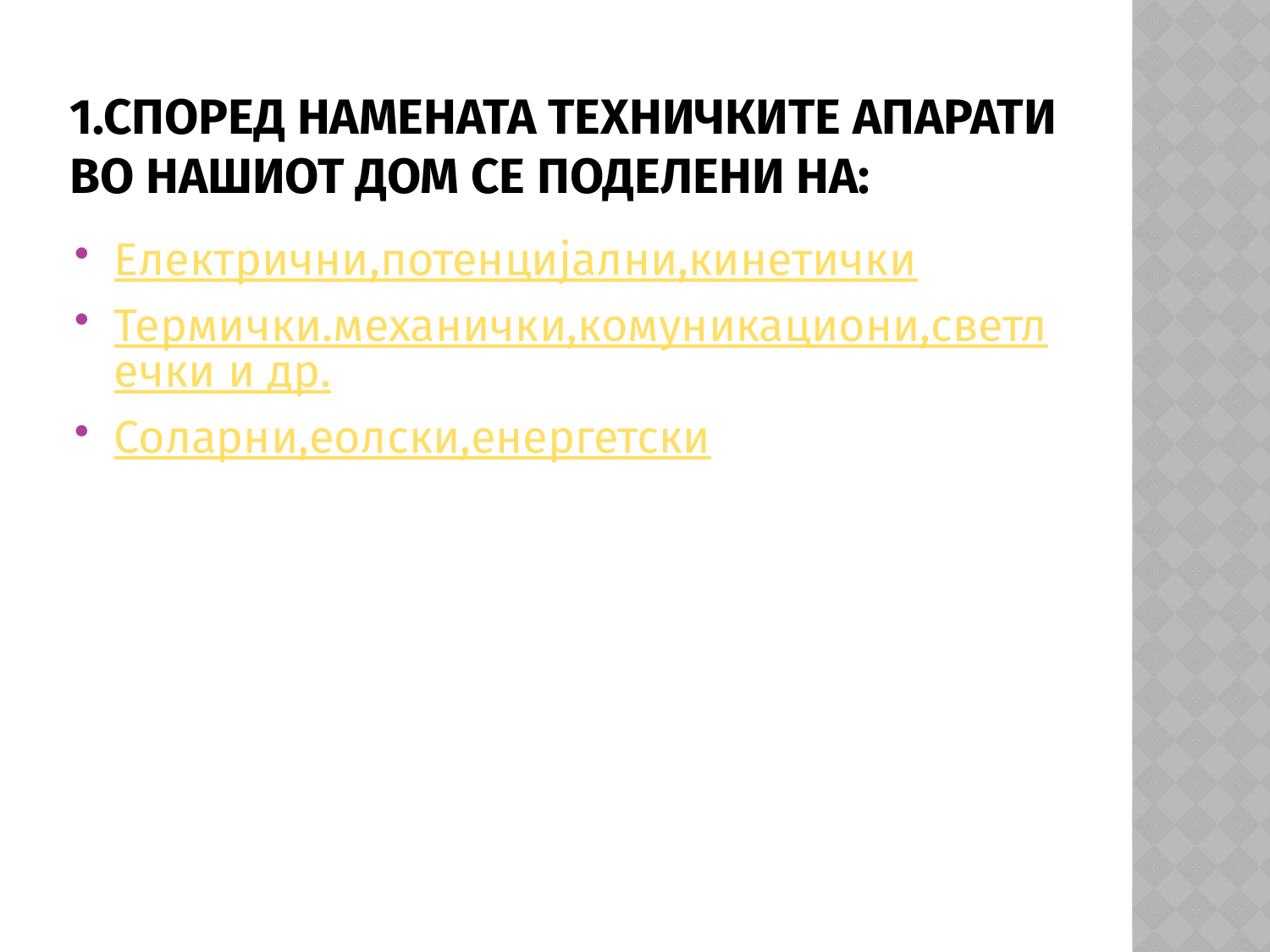

# 1.СПОРЕД НАМЕНАТА ТЕХНИЧКИТЕ АПАРАТИ ВО НАШИОТ ДОМ СЕ ПОДЕЛЕНИ НА:
Електрични,потенцијални,кинетички
Термички.механички,комуникациони,светлечки и др.
Соларни,еолски,енергетски